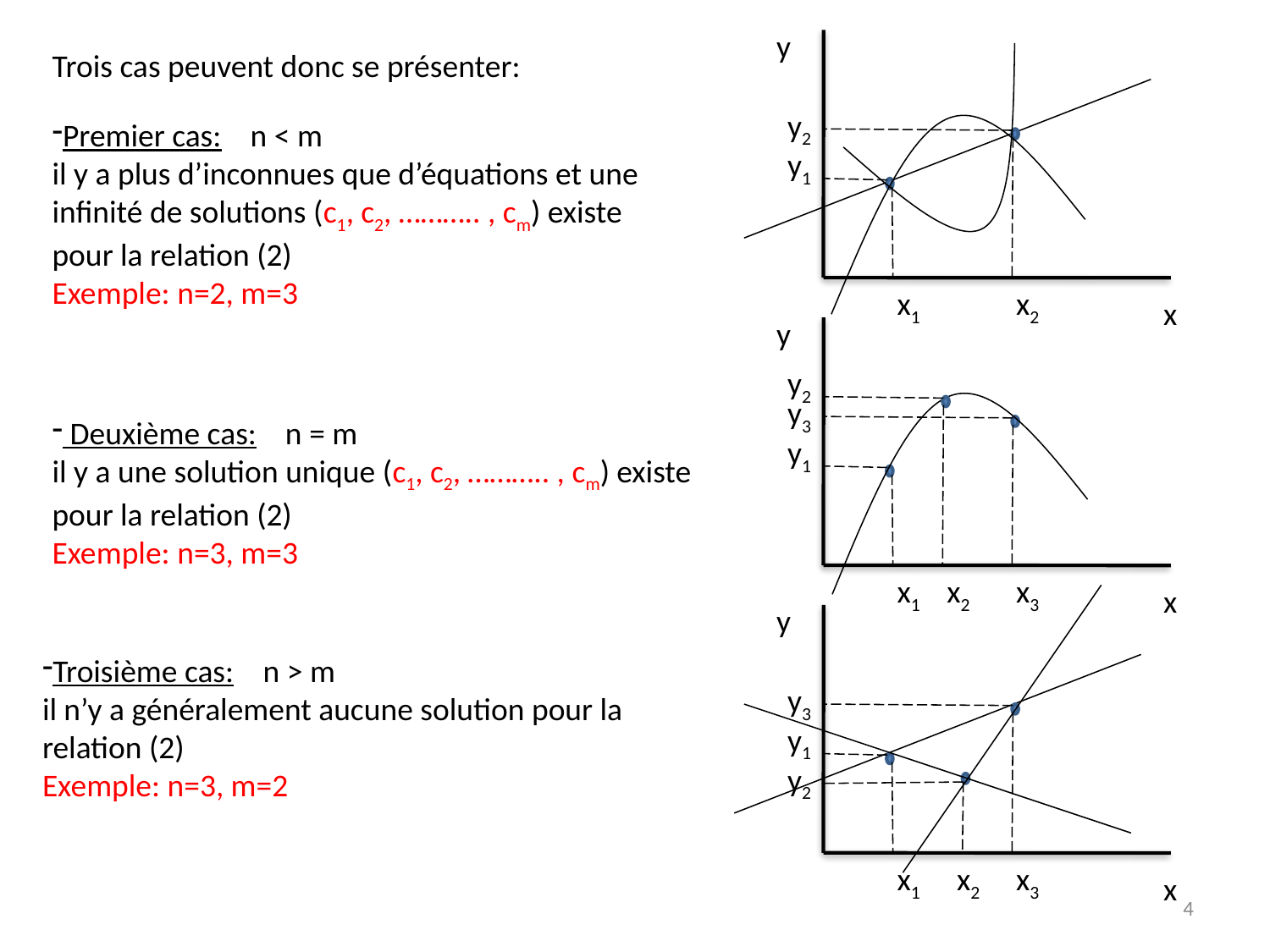

y
Trois cas peuvent donc se présenter:

y2
Premier cas:    n < m
il y a plus d’inconnues que d’équations et une infinité de solutions (c1, c2, ……….. , cm) existe pour la relation (2)
Exemple: n=2, m=3

y1

x1
x2
x
y

y2
y3

 Deuxième cas:    n = m
il y a une solution unique (c1, c2, ……….. , cm) existe pour la relation (2)
Exemple: n=3, m=3

y1

x1
x2
x3
x
y
Troisième cas:    n > m
il n’y a généralement aucune solution pour la relation (2)
Exemple: n=3, m=2
y3

y1
y2

x1
x2
x3
x
4